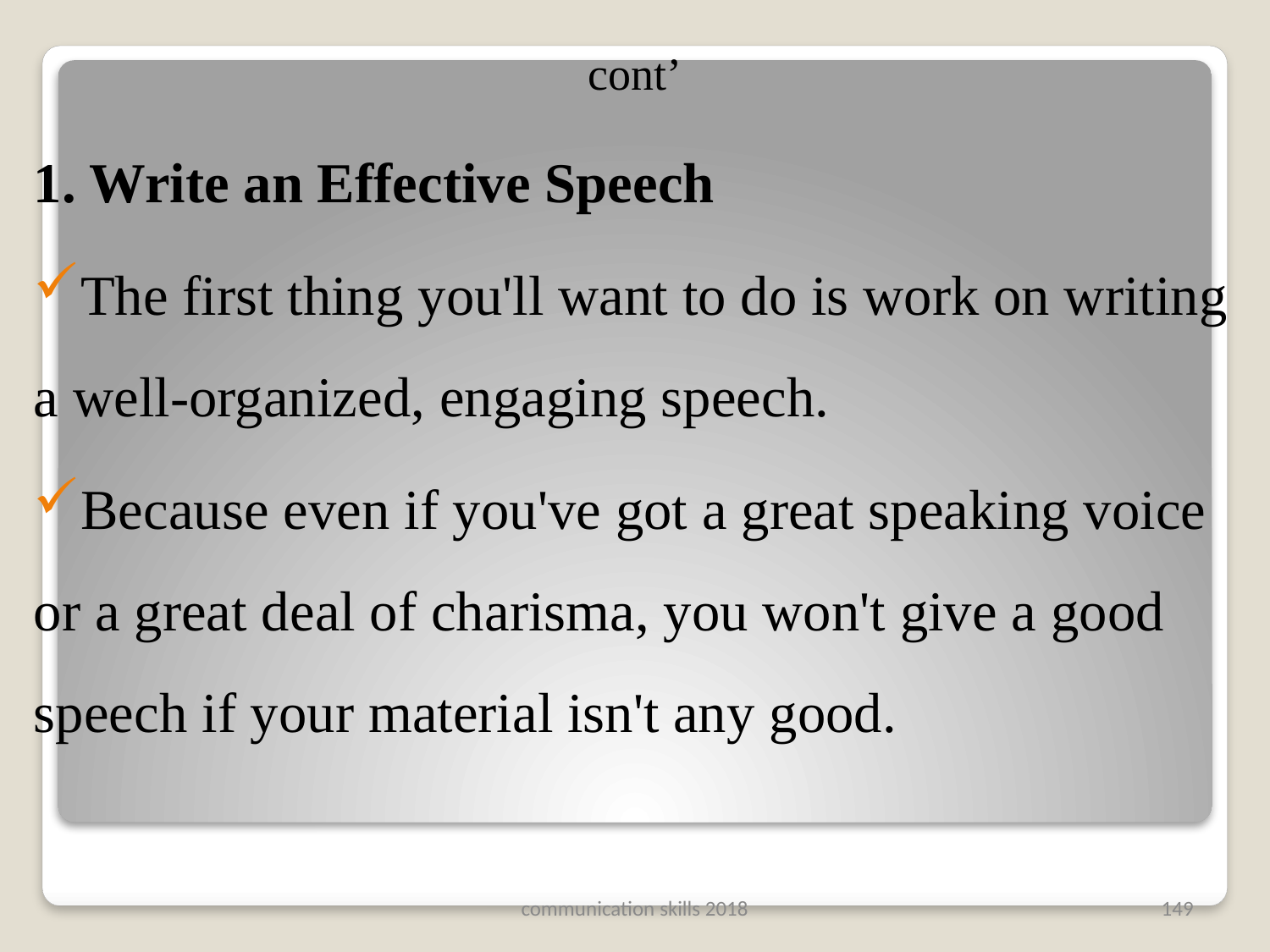

# cont’
1. Write an Effective Speech
The first thing you'll want to do is work on writing a well-organized, engaging speech.
Because even if you've got a great speaking voice or a great deal of charisma, you won't give a good speech if your material isn't any good.

communication skills 2018
149